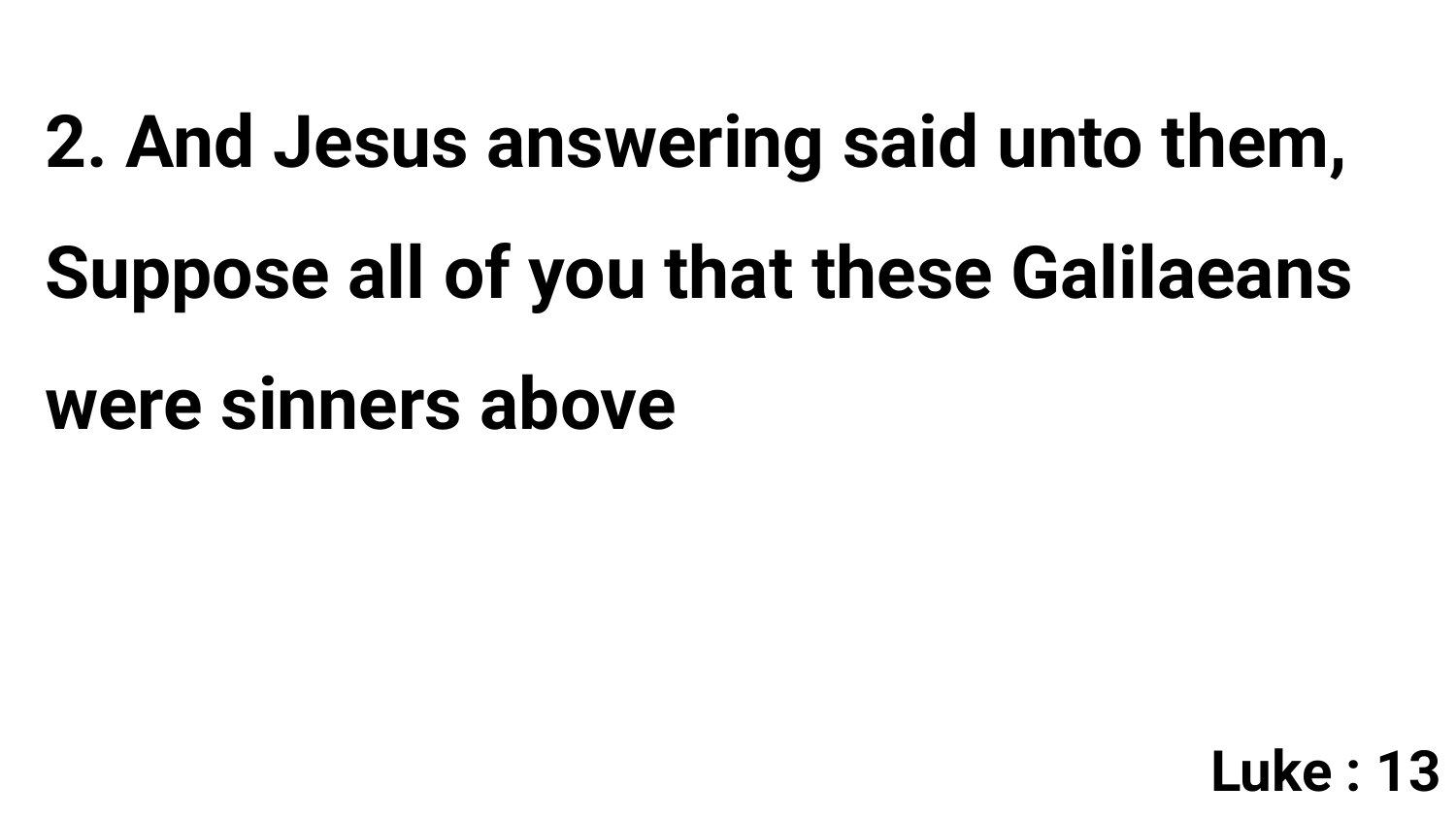

2. And Jesus answering said unto them, Suppose all of you that these Galilaeans were sinners above
Luke : 13